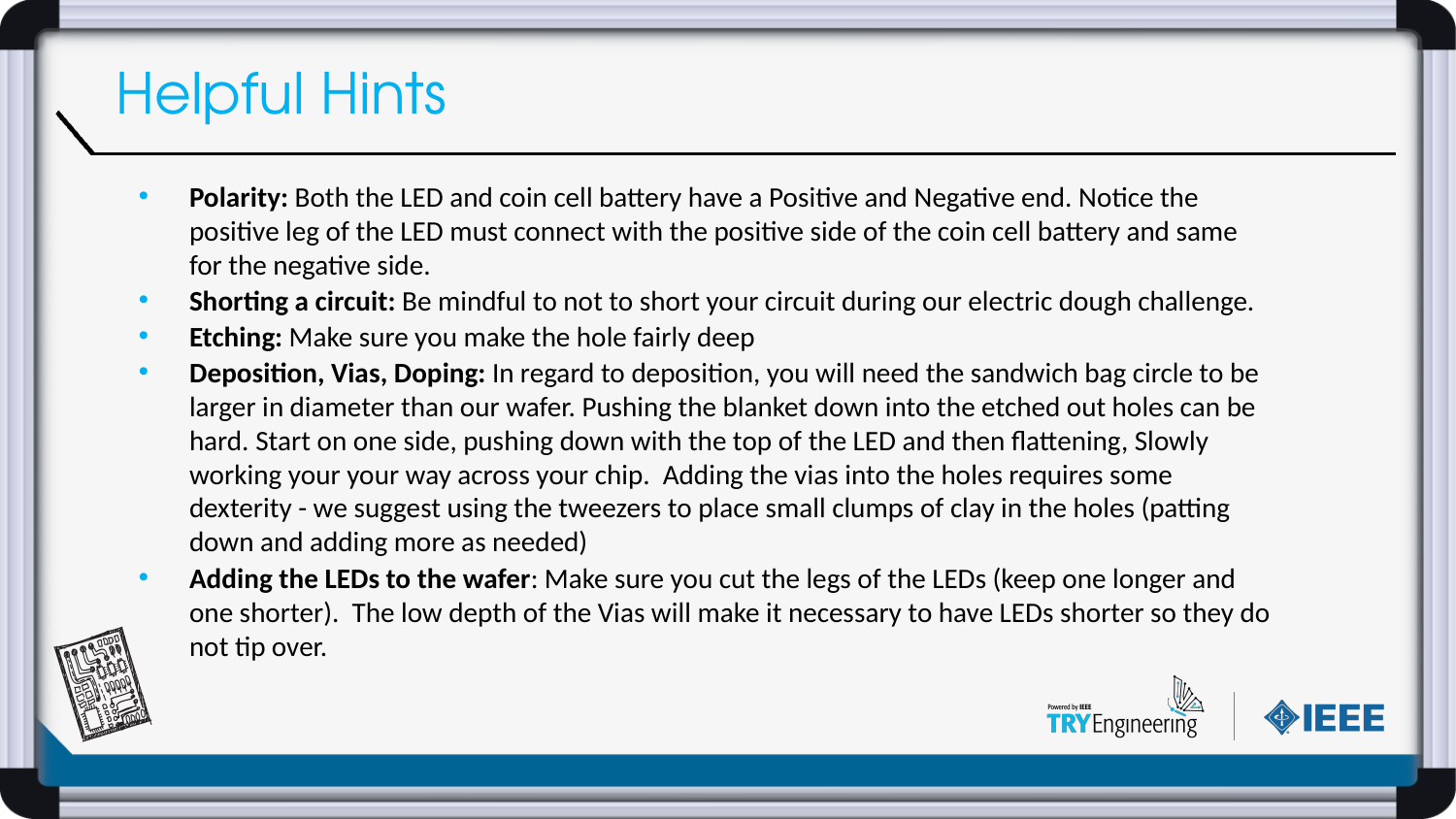

# Helpful Hints
Polarity: Both the LED and coin cell battery have a Positive and Negative end. Notice the positive leg of the LED must connect with the positive side of the coin cell battery and same for the negative side.
Shorting a circuit: Be mindful to not to short your circuit during our electric dough challenge.
Etching: Make sure you make the hole fairly deep
Deposition, Vias, Doping: In regard to deposition, you will need the sandwich bag circle to be larger in diameter than our wafer. Pushing the blanket down into the etched out holes can be hard. Start on one side, pushing down with the top of the LED and then flattening, Slowly working your your way across your chip.  Adding the vias into the holes requires some dexterity - we suggest using the tweezers to place small clumps of clay in the holes (patting down and adding more as needed)
Adding the LEDs to the wafer: Make sure you cut the legs of the LEDs (keep one longer and one shorter).  The low depth of the Vias will make it necessary to have LEDs shorter so they do not tip over.